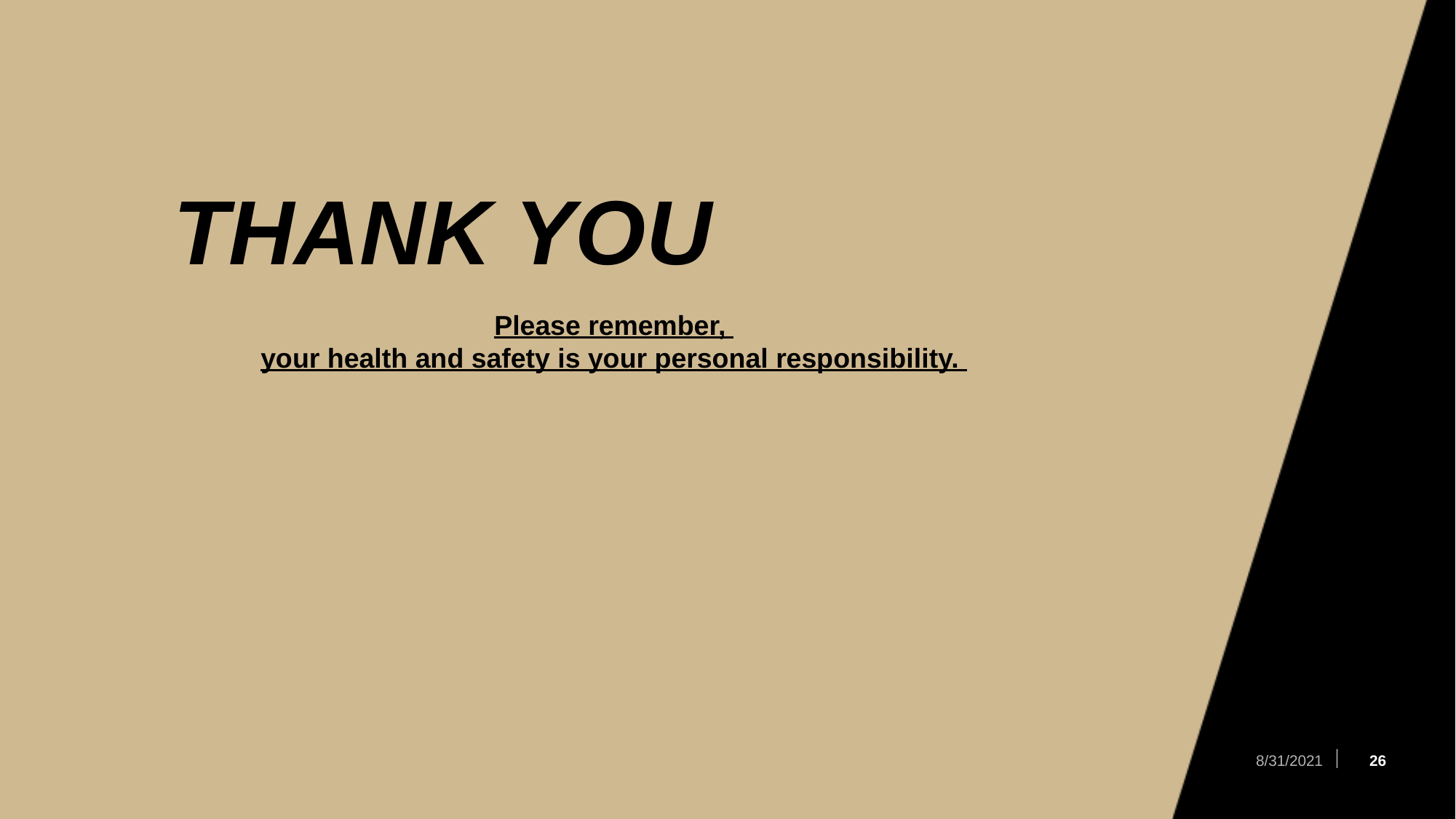

# Thank You
Please remember,
your health and safety is your personal responsibility.

26
8/31/2021